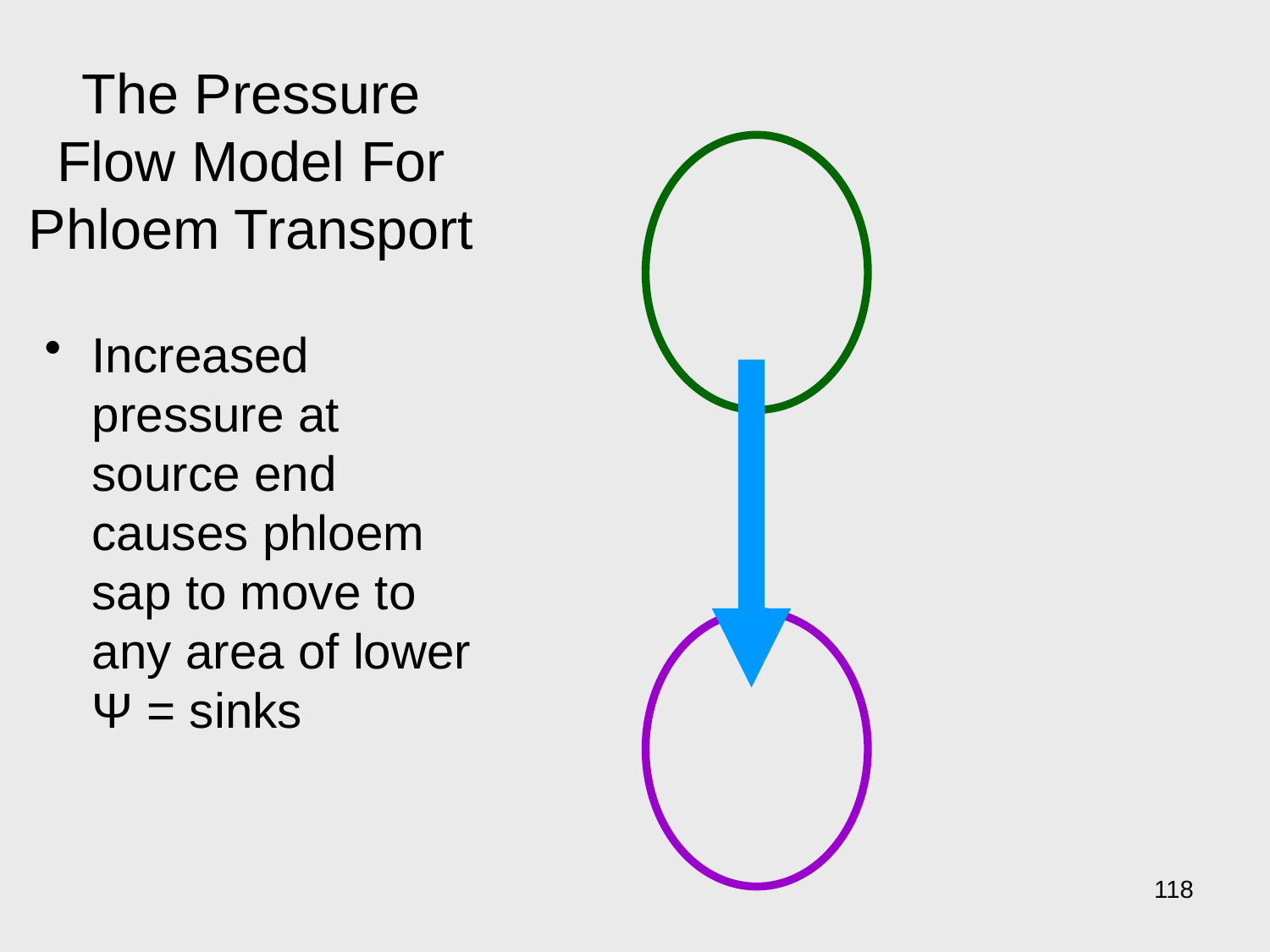

# The Pressure Flow Model For Phloem Transport

Increased pressure at source end causes phloem sap to move to any area of lower Ψ = sinks

118